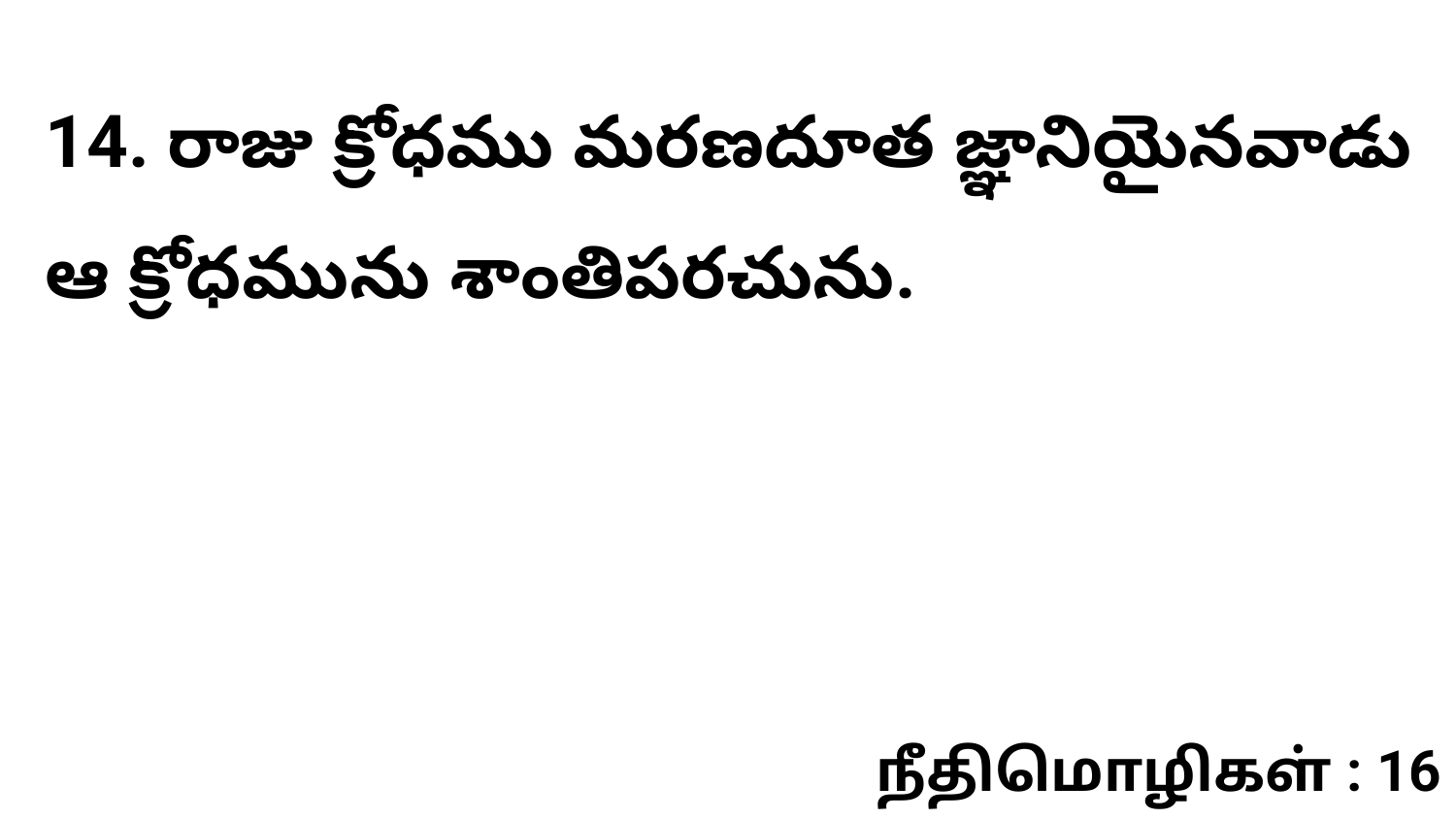

14. రాజు క్రోధము మరణదూత జ్ఞానియైనవాడు ఆ క్రోధమును శాంతిపరచును.
நீதிமொழிகள் : 16